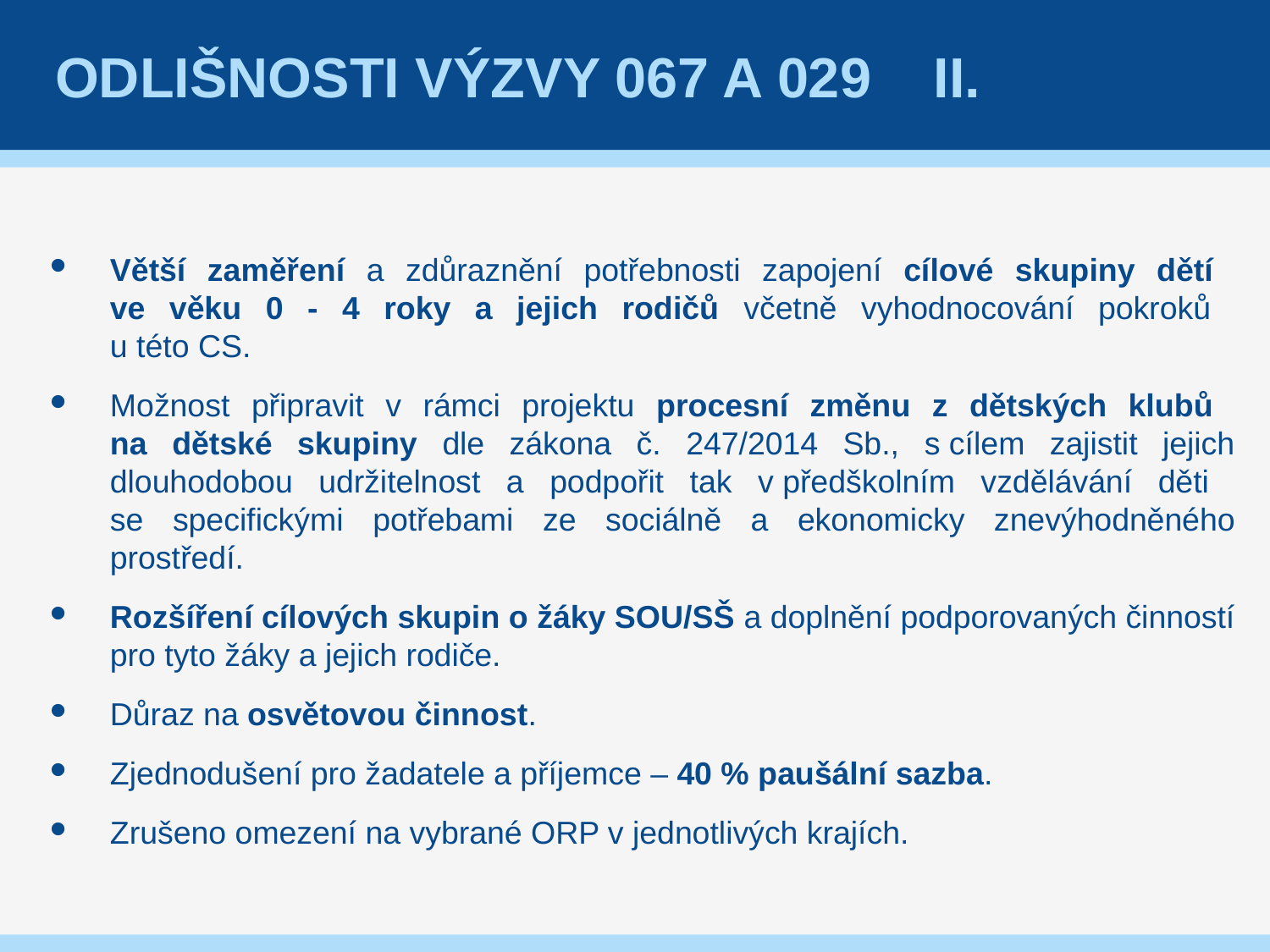

# Odlišnosti výzvy 067 a 029    II.
Větší zaměření a zdůraznění potřebnosti zapojení cílové skupiny dětí
ve věku 0 - 4 roky a jejich rodičů včetně vyhodnocování pokroků
u této CS.
Možnost připravit v rámci projektu procesní změnu z dětských klubů
na dětské skupiny dle zákona č. 247/2014 Sb., s cílem zajistit jejich dlouhodobou udržitelnost a podpořit tak v předškolním vzdělávání děti
se specifickými potřebami ze sociálně a ekonomicky znevýhodněného prostředí.
Rozšíření cílových skupin o žáky SOU/SŠ a doplnění podporovaných činností pro tyto žáky a jejich rodiče.
Důraz na osvětovou činnost.
Zjednodušení pro žadatele a příjemce – 40 % paušální sazba.
Zrušeno omezení na vybrané ORP v jednotlivých krajích.